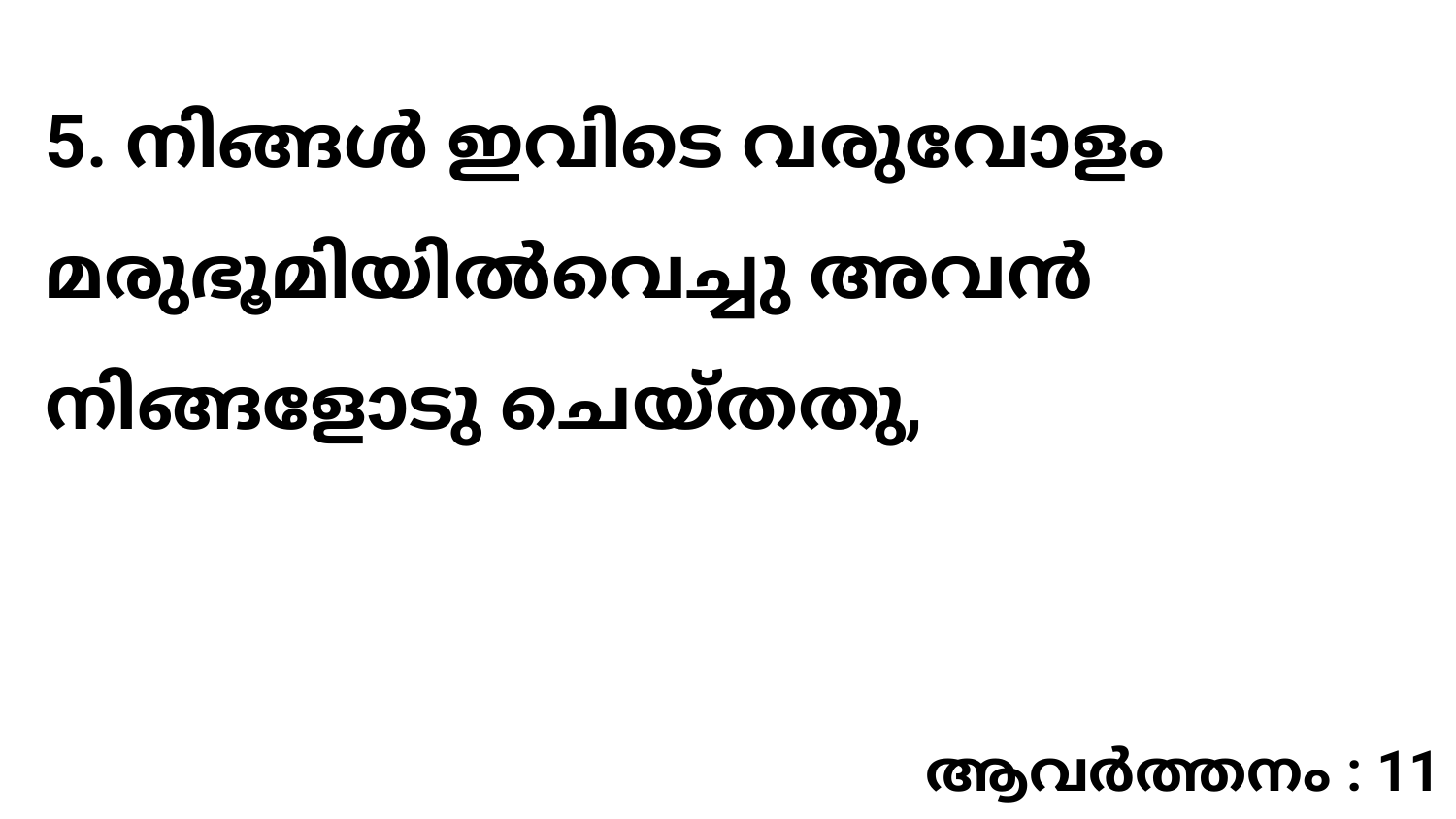

5. നിങ്ങൾ ഇവിടെ വരുവോളം മരുഭൂമിയിൽവെച്ചു അവൻ നിങ്ങളോടു ചെയ്തതു,
ആവർത്തനം : 11